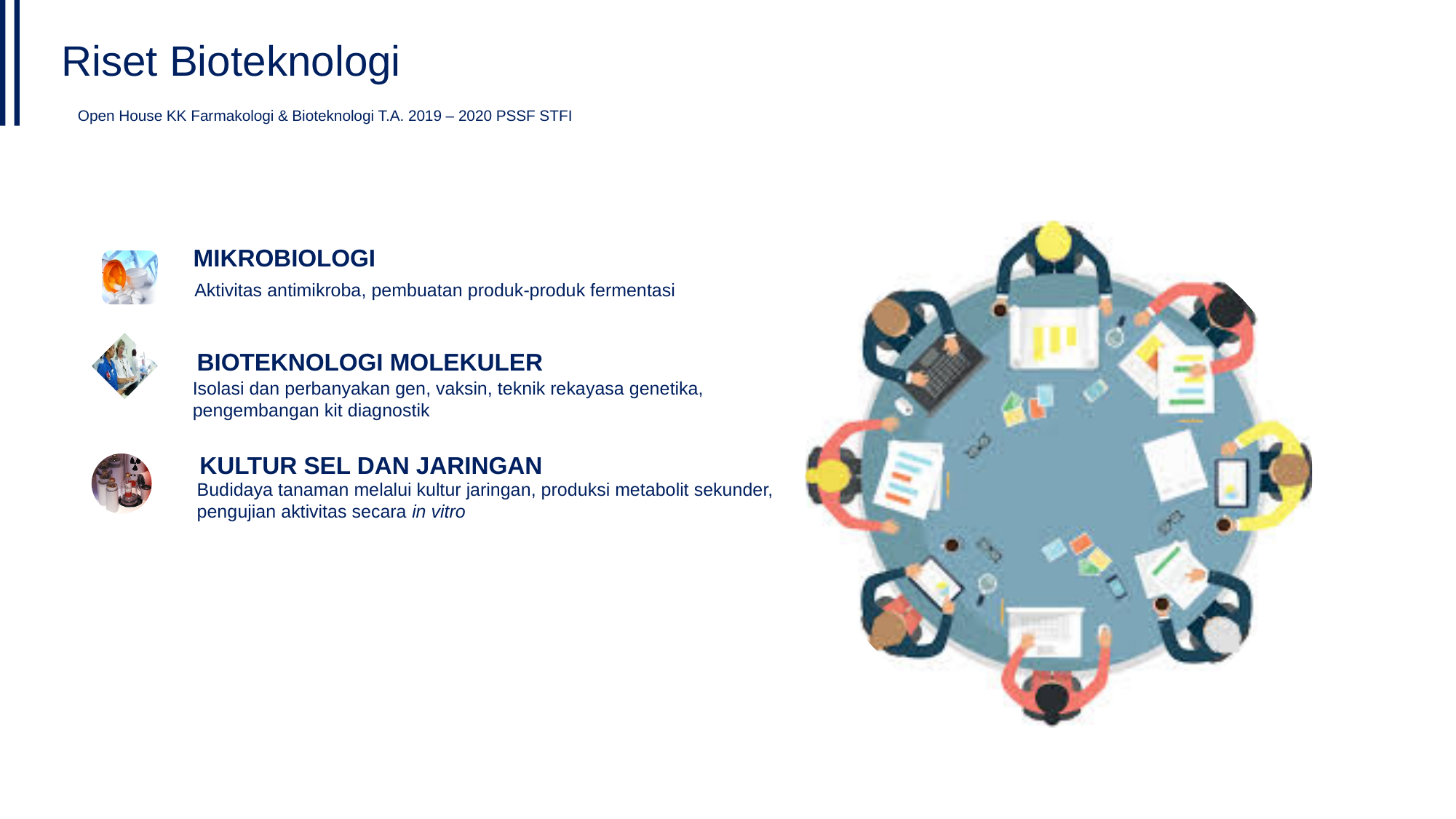

Riset Bioteknologi
Open House KK Farmakologi & Bioteknologi T.A. 2019 – 2020 PSSF STFI

MIKROBIOLOGI

Aktivitas antimikroba, pembuatan produk-produk fermentasi

BIOTEKNOLOGI MOLEKULER
Isolasi dan perbanyakan gen, vaksin, teknik rekayasa genetika, pengembangan kit diagnostik
KULTUR SEL DAN JARINGAN

Budidaya tanaman melalui kultur jaringan, produksi metabolit sekunder, pengujian aktivitas secara in vitro